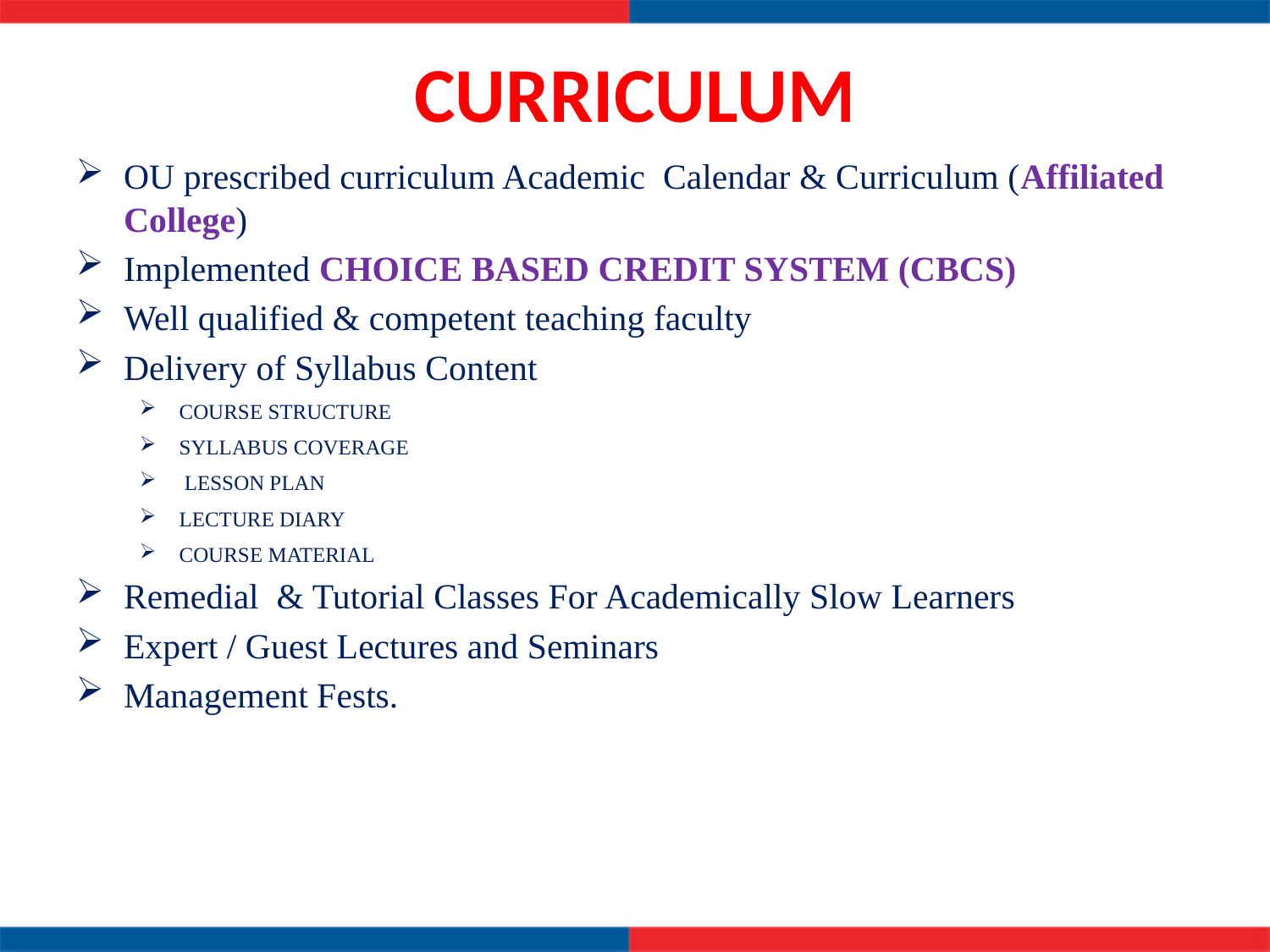

# CURRICULUM
OU prescribed curriculum Academic  Calendar & Curriculum (Affiliated College)
Implemented CHOICE BASED CREDIT SYSTEM (CBCS)
Well qualified & competent teaching faculty
Delivery of Syllabus Content
COURSE STRUCTURE
SYLLABUS COVERAGE
 LESSON PLAN
LECTURE DIARY
COURSE MATERIAL
Remedial  & Tutorial Classes For Academically Slow Learners
Expert / Guest Lectures and Seminars
Management Fests.